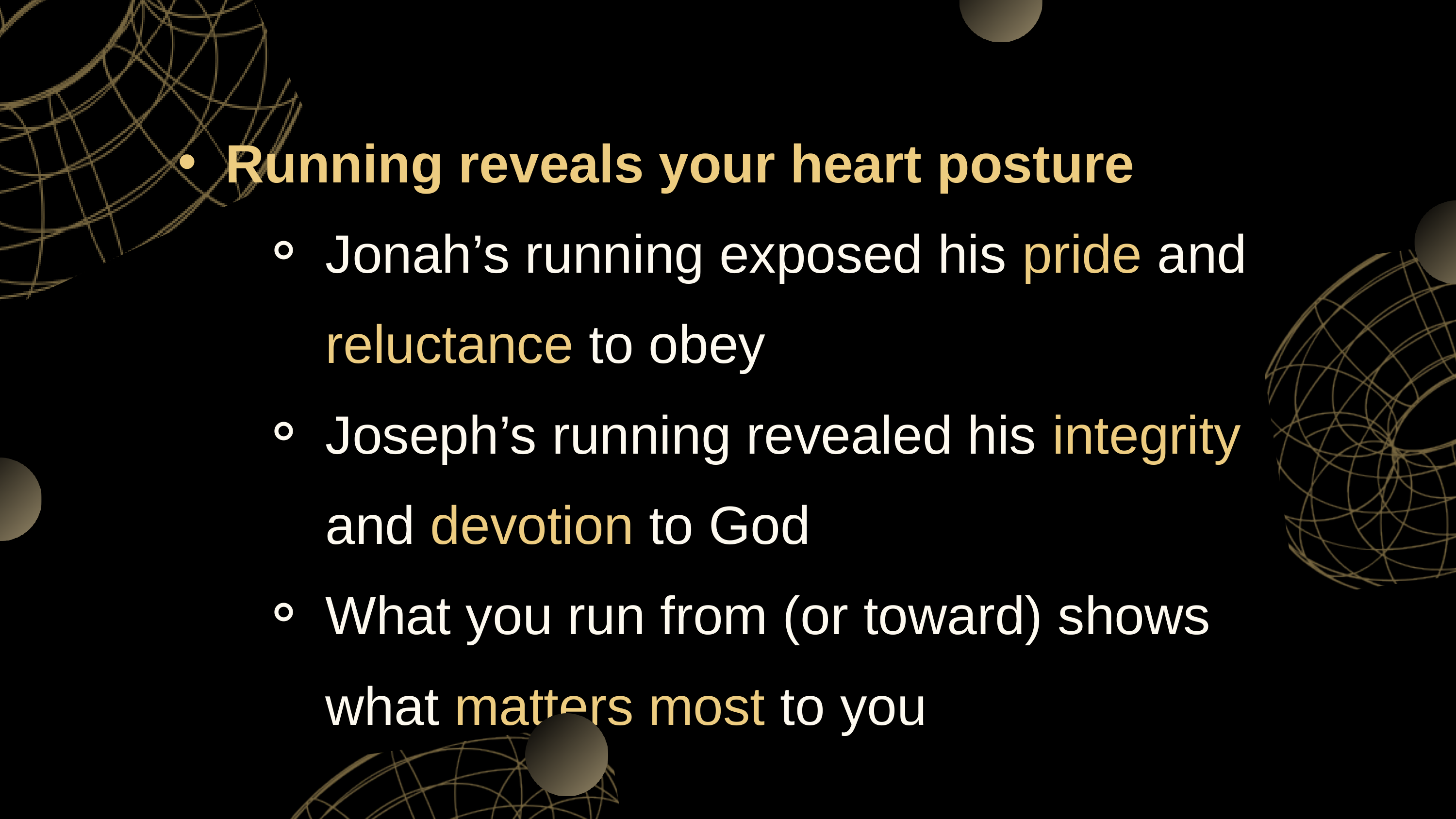

Running reveals your heart posture
Jonah’s running exposed his pride and reluctance to obey
Joseph’s running revealed his integrity and devotion to God
What you run from (or toward) shows what matters most to you